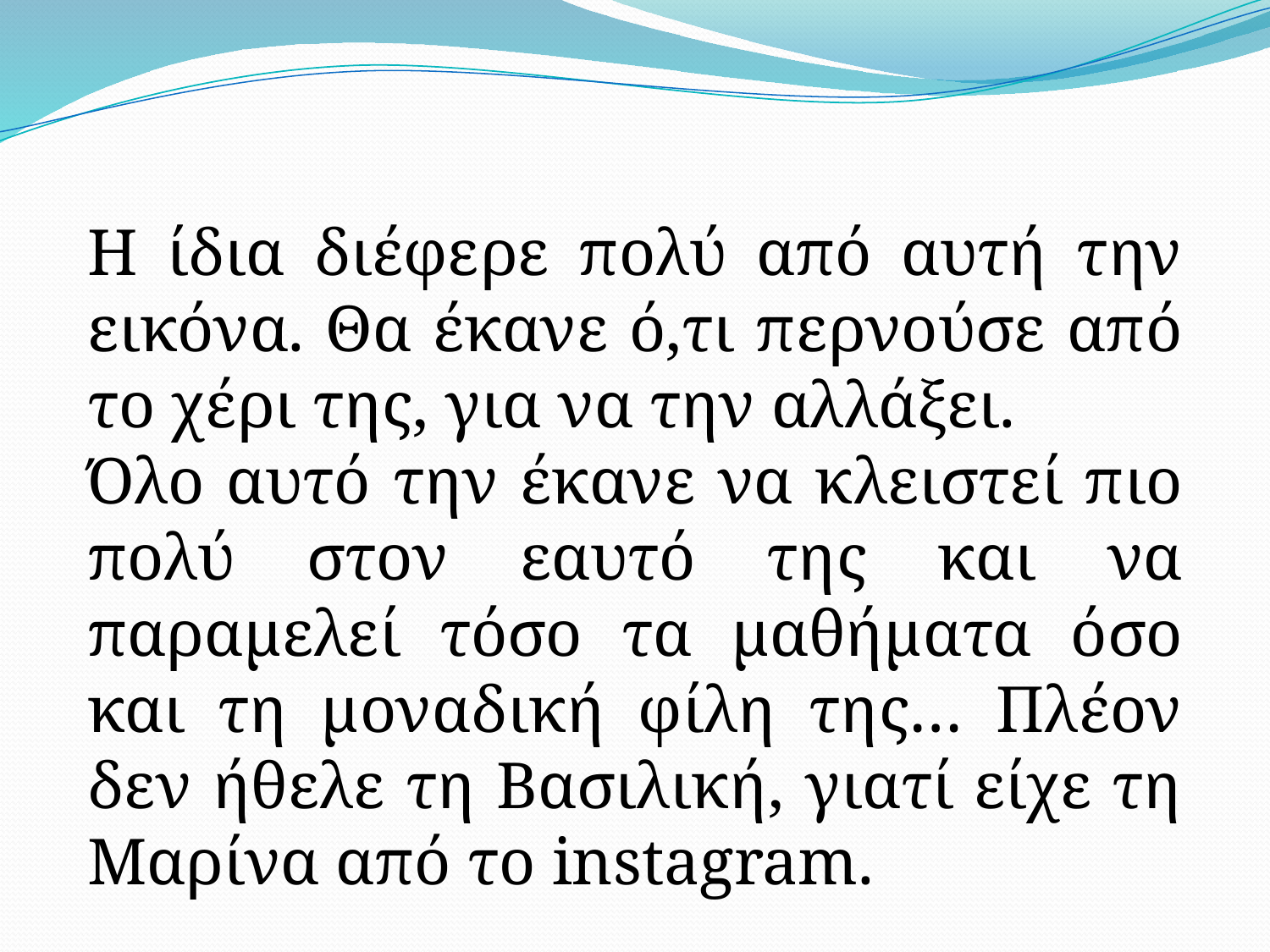

Η ίδια διέφερε πολύ από αυτή την εικόνα. Θα έκανε ό,τι περνούσε από το χέρι της, για να την αλλάξει.
Όλο αυτό την έκανε να κλειστεί πιο πολύ στον εαυτό της και να παραμελεί τόσο τα μαθήματα όσο και τη μοναδική φίλη της… Πλέον δεν ήθελε τη Βασιλική, γιατί είχε τη Μαρίνα από το instagram.